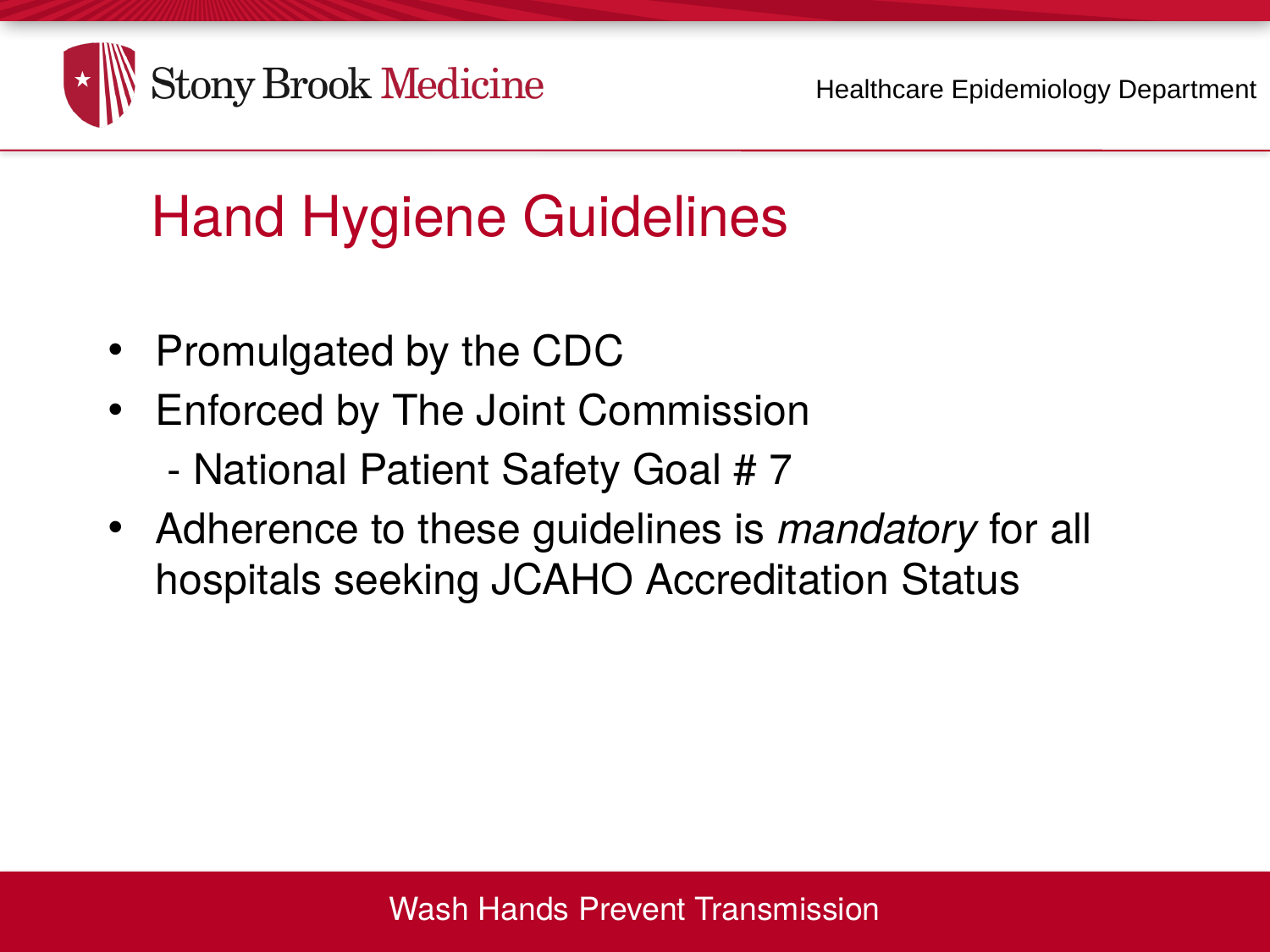

Healthcare Epidemiology Department
Hand Hygiene Guidelines
Hand Hygiene Guidelines

Promulgated by the CDC
Enforced by The Joint Commission
     - National Patient Safety Goal # 7
Adherence to these guidelines is mandatory for all hospitals seeking JCAHO Accreditation Status

Wash Hands Prevent Transmission